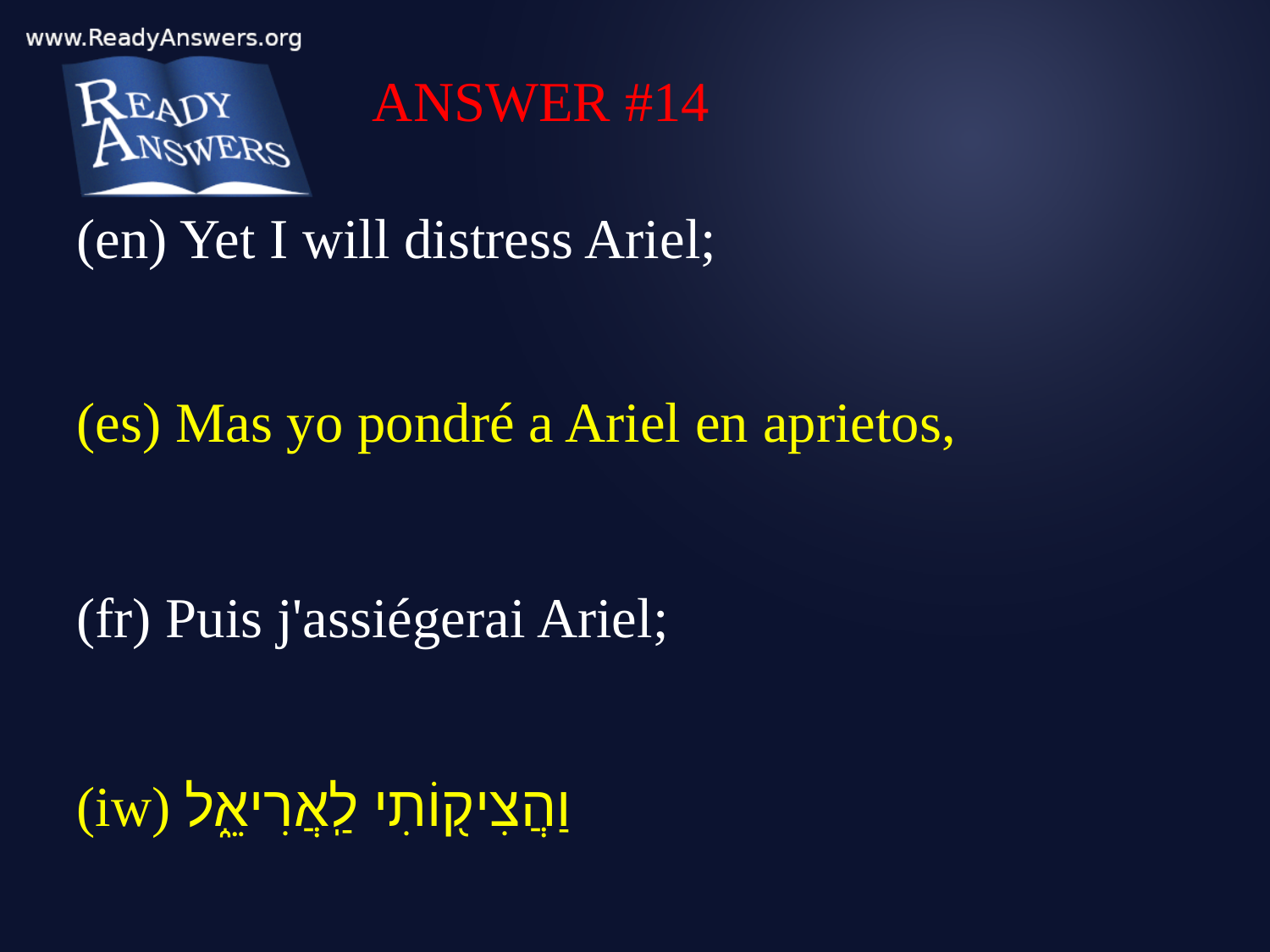

ANSWER #14
(en) Yet I will distress Ariel;
(es) Mas yo pondré a Ariel en aprietos,
(fr) Puis j'assiégerai Ariel;
(iw) וַהֲצִיק֖וֹתִי לַֽאֲרִיאֵ֑ל